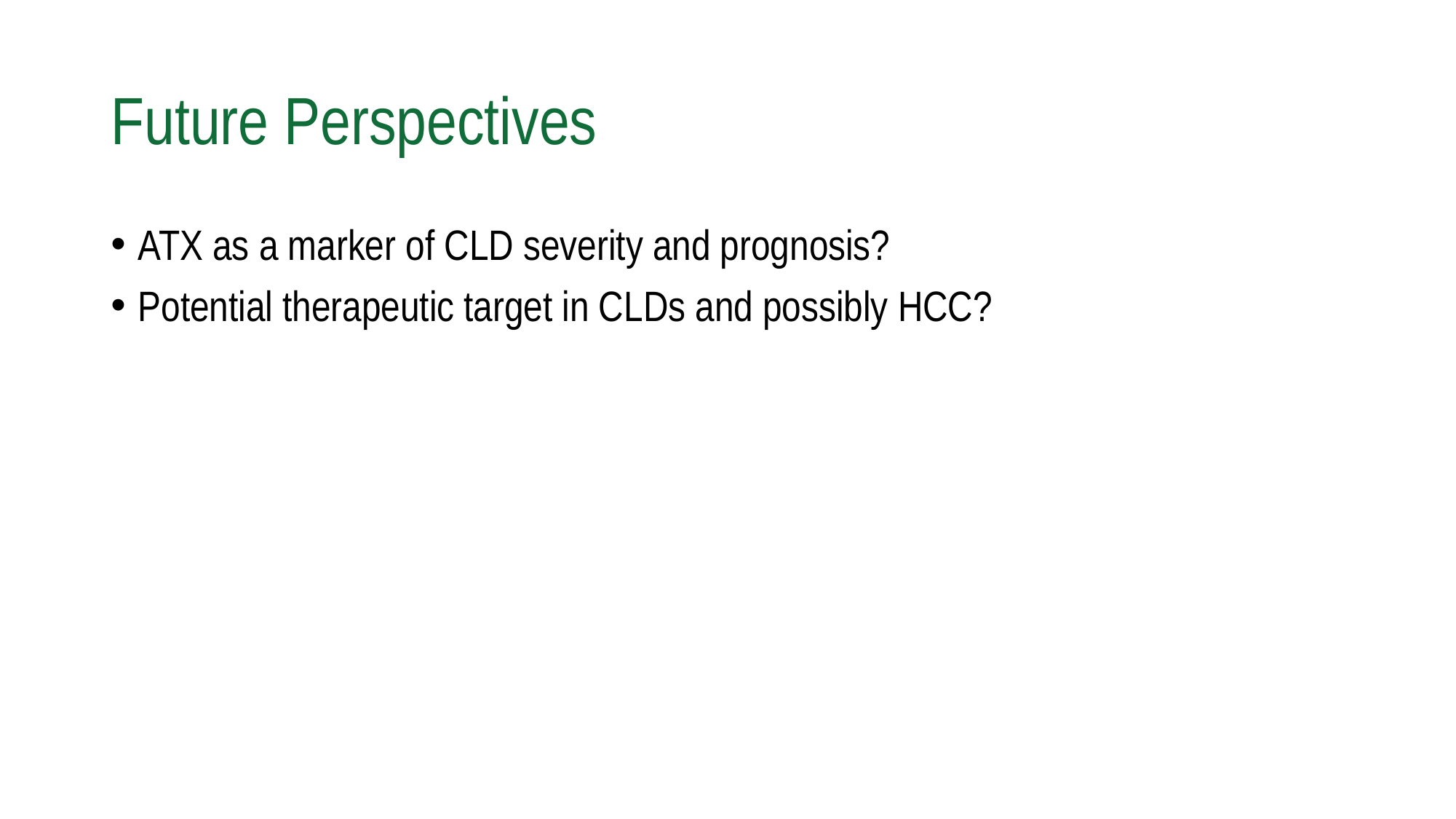

# Future Perspectives
ATX as a marker of CLD severity and prognosis?
Potential therapeutic target in CLDs and possibly HCC?